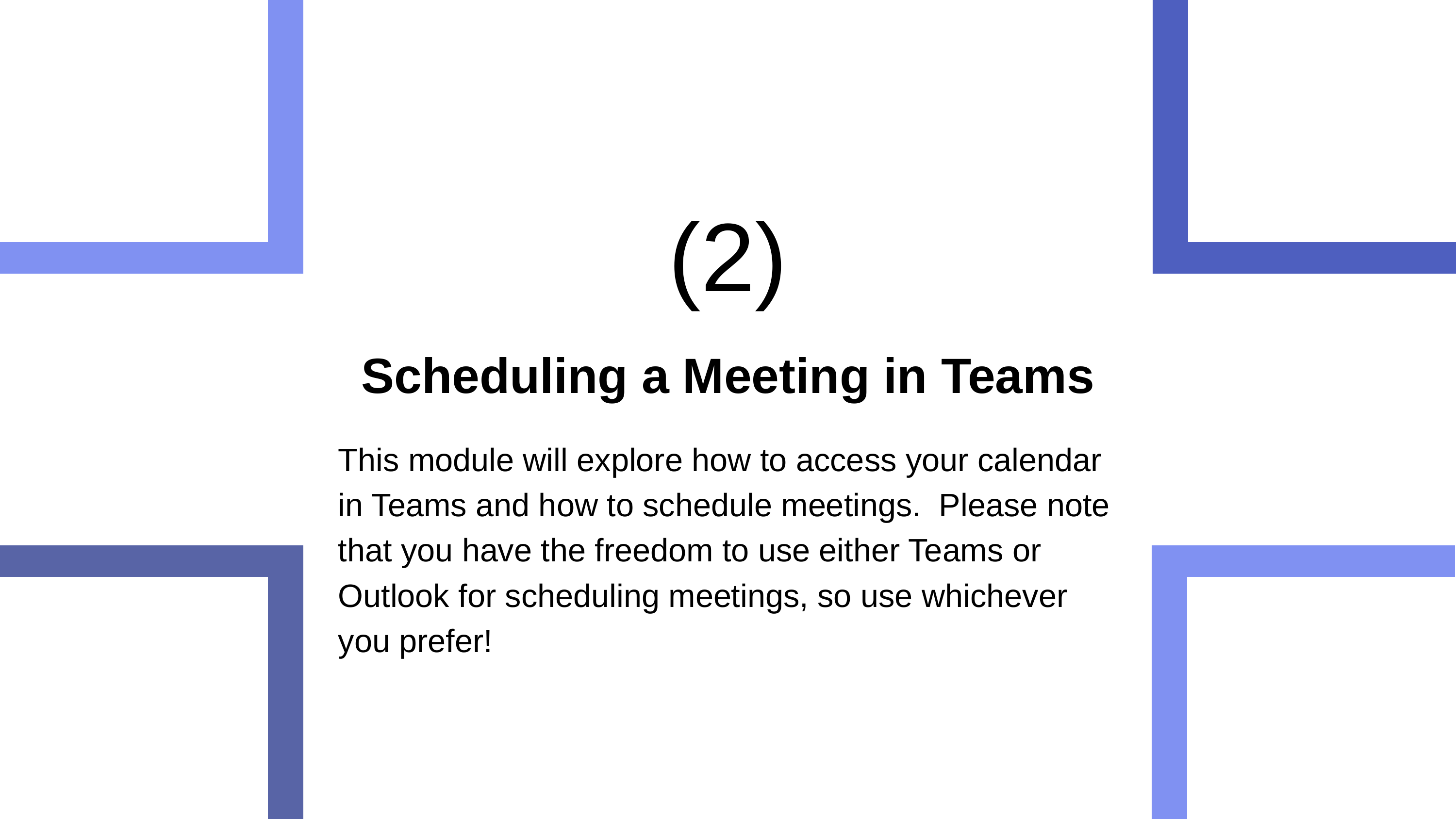

(2)
Scheduling a Meeting in Teams
This module will explore how to access your calendar in Teams and how to schedule meetings.  Please note that you have the freedom to use either Teams or Outlook for scheduling meetings, so use whichever you prefer!